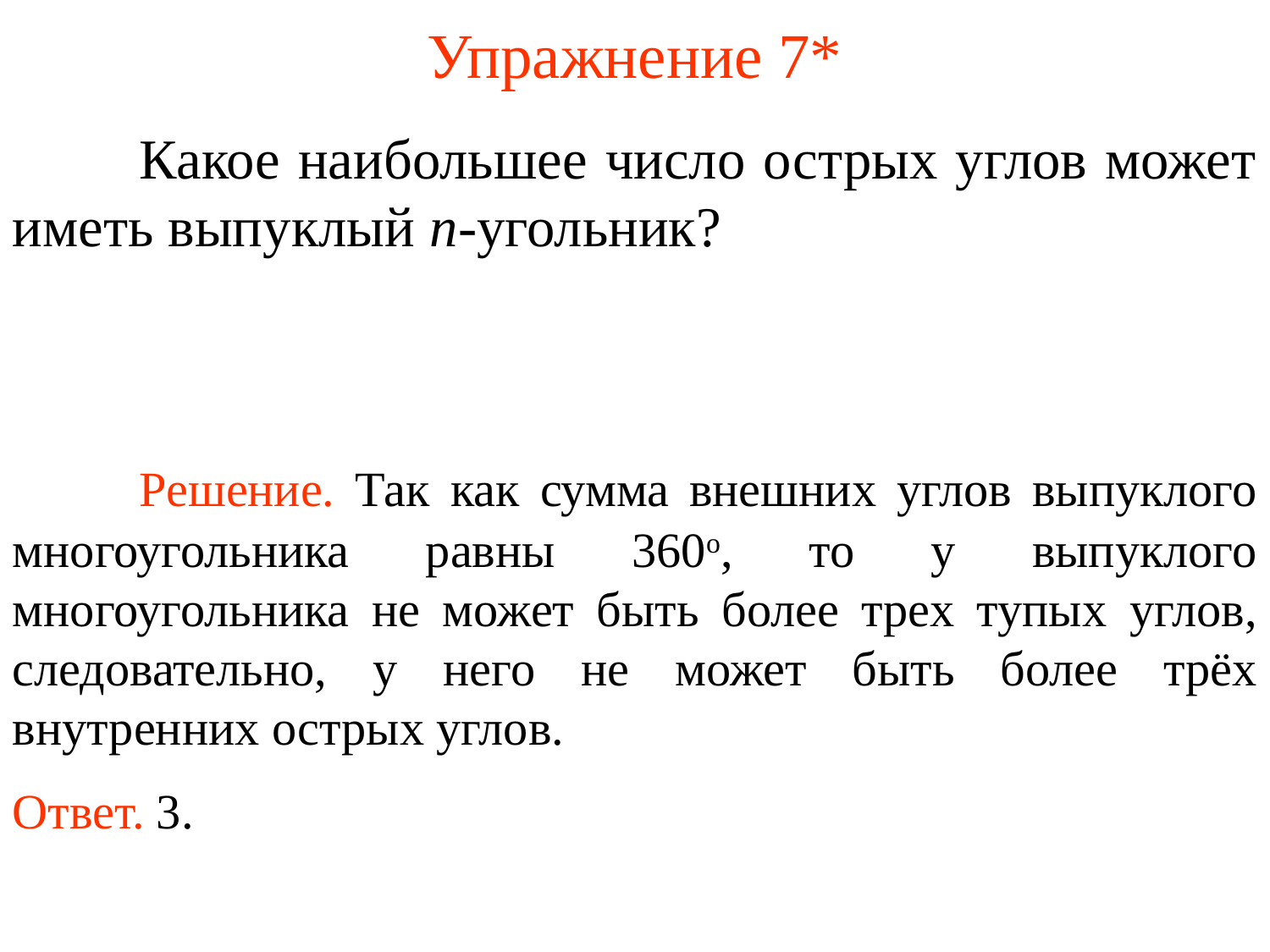

# Упражнение 7*
	Какое наибольшее число острых углов может иметь выпуклый n-угольник?
	Решение. Так как сумма внешних углов выпуклого многоугольника равны 360о, то у выпуклого многоугольника не может быть более трех тупых углов, следовательно, у него не может быть более трёх внутренних острых углов.
Ответ. 3.